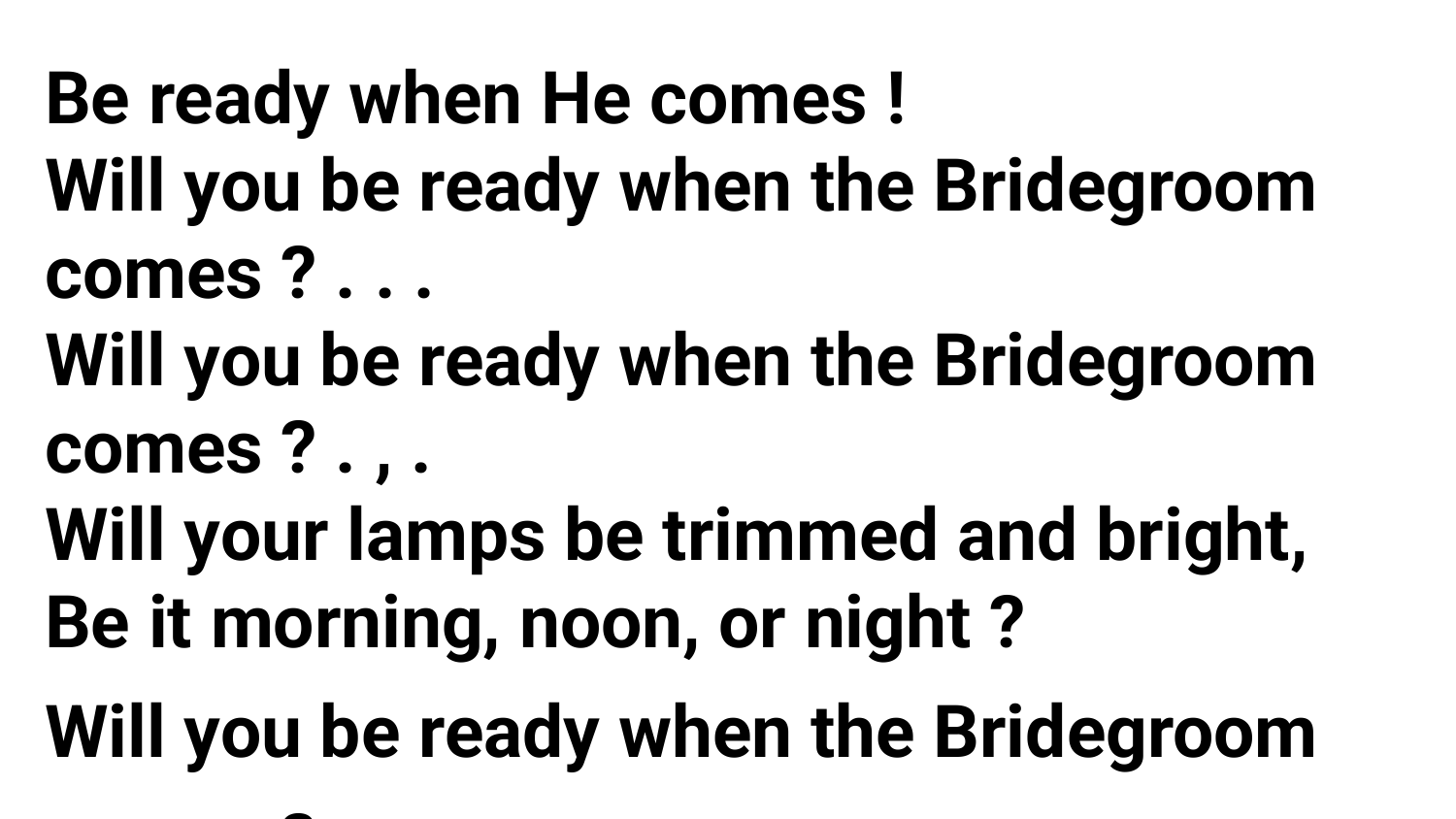

Be ready when He comes !
Will you be ready when the Bridegroom comes ? . . .
Will you be ready when the Bridegroom comes ? . , .
Will your lamps be trimmed and bright,
Be it morning, noon, or night ?
Will you be ready when the Bridegroom comes ?